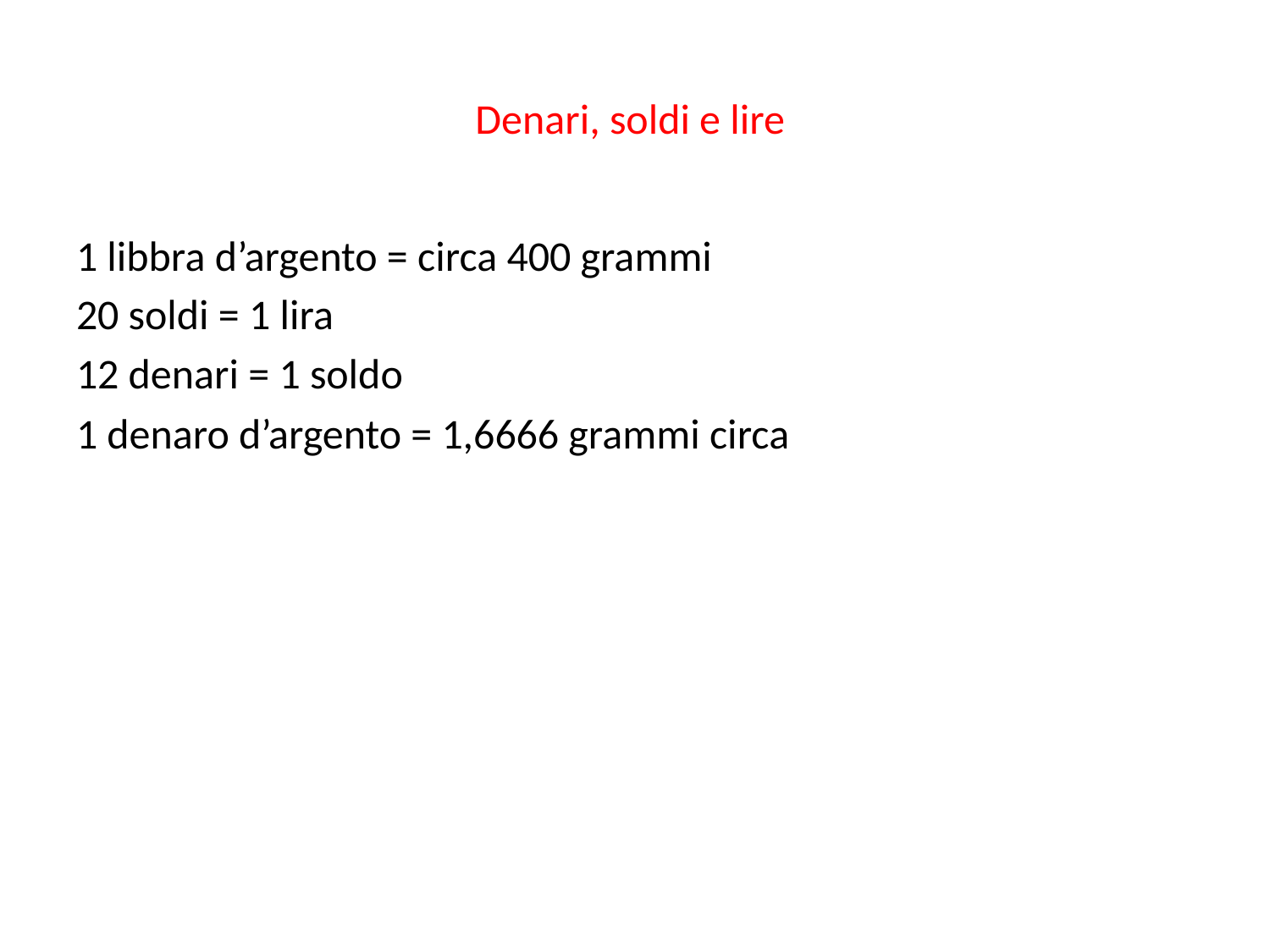

# Denari, soldi e lire
1 libbra d’argento = circa 400 grammi
20 soldi = 1 lira
12 denari = 1 soldo
1 denaro d’argento = 1,6666 grammi circa